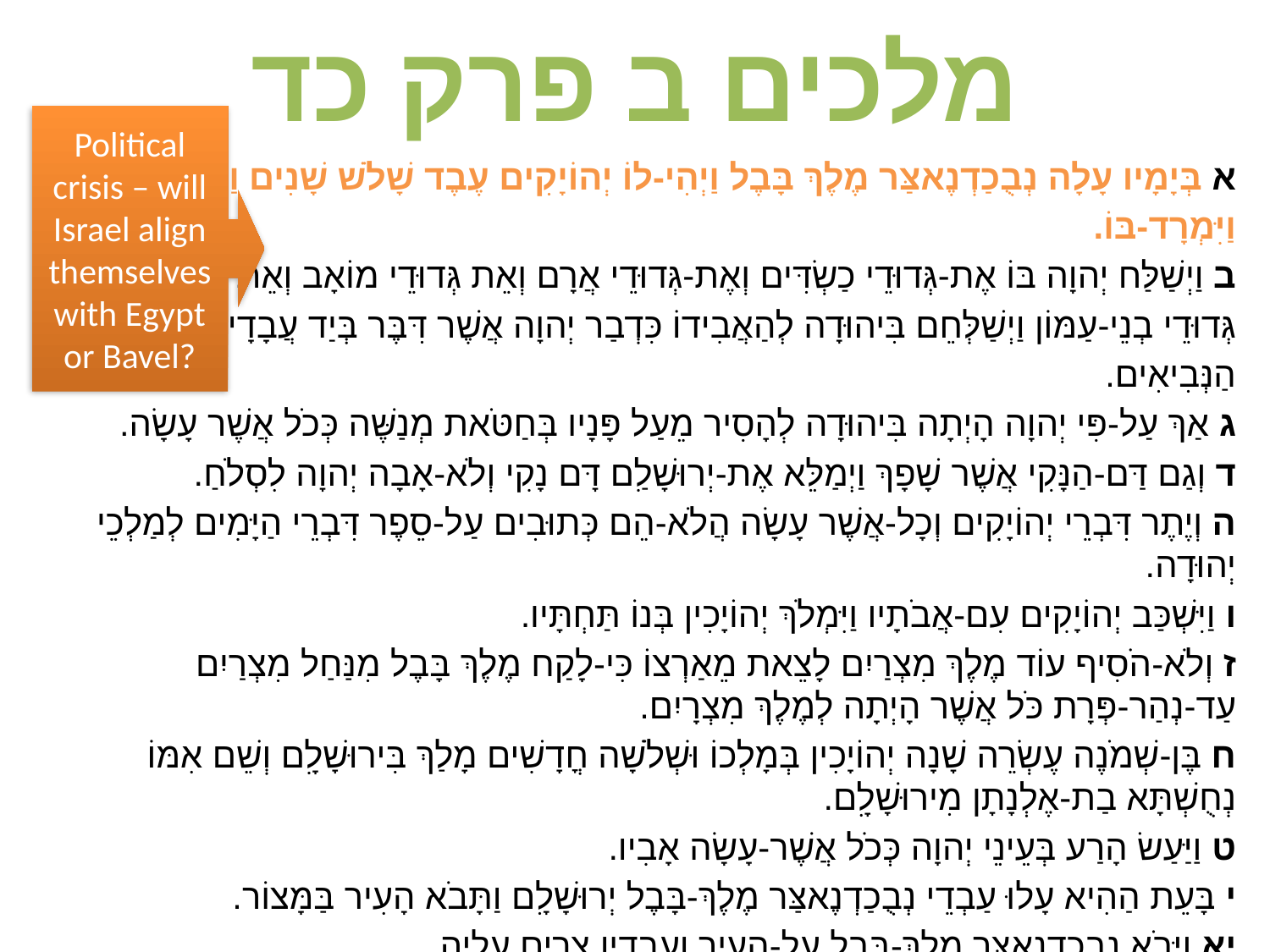

# מלכים ב פרק כד
Political crisis – will Israel align themselves with Egypt or Bavel?
א בְּיָמָיו עָלָה נְבֻכַדְנֶאצַּר מֶלֶךְ בָּבֶל וַיְהִי-לוֹ יְהוֹיָקִים עֶבֶד שָׁלֹשׁ שָׁנִים וַיָּשָׁב
וַיִּמְרָד-בּוֹ.
ב וַיְשַׁלַּח יְהוָה בּוֹ אֶת-גְּדוּדֵי כַשְׂדִּים וְאֶת-גְּדוּדֵי אֲרָם וְאֵת גְּדוּדֵי מוֹאָב וְאֵת
גְּדוּדֵי בְנֵי-עַמּוֹן וַיְשַׁלְּחֵם בִּיהוּדָה לְהַאֲבִידוֹ כִּדְבַר יְהוָה אֲשֶׁר דִּבֶּר בְּיַד עֲבָדָיו
הַנְּבִיאִים.
ג אַךְ עַל-פִּי יְהוָה הָיְתָה בִּיהוּדָה לְהָסִיר מֵעַל פָּנָיו בְּחַטֹּאת מְנַשֶּׁה כְּכֹל אֲשֶׁר עָשָׂה.
ד וְגַם דַּם-הַנָּקִי אֲשֶׁר שָׁפָךְ וַיְמַלֵּא אֶת-יְרוּשָׁלִַם דָּם נָקִי וְלֹא-אָבָה יְהוָה לִסְלֹחַ.
ה וְיֶתֶר דִּבְרֵי יְהוֹיָקִים וְכָל-אֲשֶׁר עָשָׂה הֲלֹא-הֵם כְּתוּבִים עַל-סֵפֶר דִּבְרֵי הַיָּמִים לְמַלְכֵי יְהוּדָה.
ו וַיִּשְׁכַּב יְהוֹיָקִים עִם-אֲבֹתָיו וַיִּמְלֹךְ יְהוֹיָכִין בְּנוֹ תַּחְתָּיו.
ז וְלֹא-הֹסִיף עוֹד מֶלֶךְ מִצְרַיִם לָצֵאת מֵאַרְצוֹ כִּי-לָקַח מֶלֶךְ בָּבֶל מִנַּחַל מִצְרַיִם עַד-נְהַר-פְּרָת כֹּל אֲשֶׁר הָיְתָה לְמֶלֶךְ מִצְרָיִם.
ח בֶּן-שְׁמֹנֶה עֶשְׂרֵה שָׁנָה יְהוֹיָכִין בְּמָלְכוֹ וּשְׁלֹשָׁה חֳדָשִׁים מָלַךְ בִּירוּשָׁלִָם וְשֵׁם אִמּוֹ נְחֻשְׁתָּא בַת-אֶלְנָתָן מִירוּשָׁלִָם.
ט וַיַּעַשׂ הָרַע בְּעֵינֵי יְהוָה כְּכֹל אֲשֶׁר-עָשָׂה אָבִיו.
י בָּעֵת הַהִיא עָלוּ עַבְדֵי נְבֻכַדְנֶאצַּר מֶלֶךְ-בָּבֶל יְרוּשָׁלִָם וַתָּבֹא הָעִיר בַּמָּצוֹר.
יא וַיָּבֹא נְבֻכַדְנֶאצַּר מֶלֶךְ-בָּבֶל עַל-הָעִיר וַעֲבָדָיו צָרִים עָלֶיהָ.